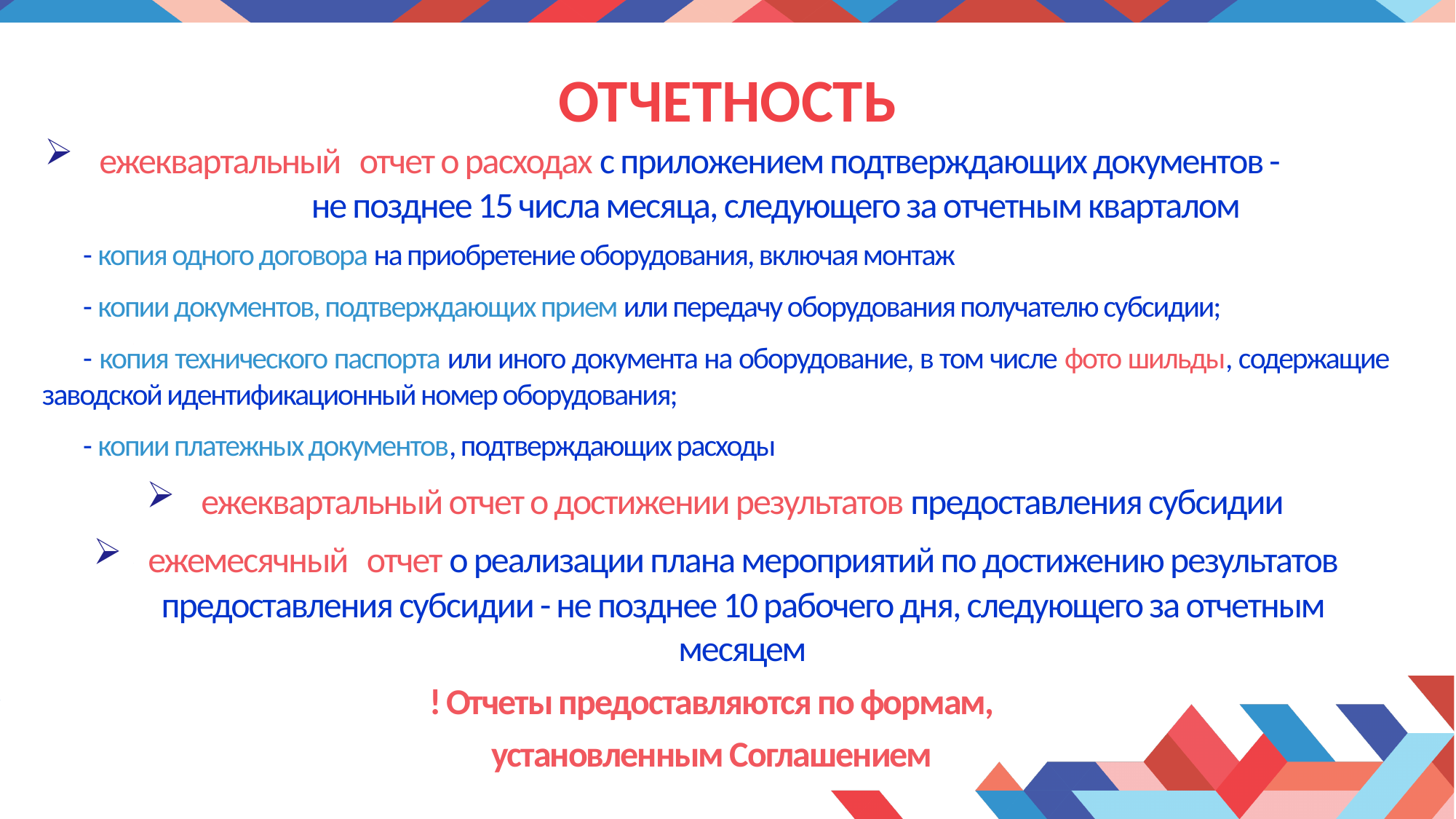

# оТЧЕТНОСТЬ
ежеквартальный  отчет о расходах с приложением подтверждающих документов -                           не позднее 15 числа месяца, следующего за отчетным кварталом
- копия одного договора на приобретение оборудования, включая монтаж
- копии документов, подтверждающих прием или передачу оборудования получателю субсидии;
- копия технического паспорта или иного документа на оборудование, в том числе фото шильды, содержащие заводской идентификационный номер оборудования;
- копии платежных документов, подтверждающих расходы
ежеквартальный отчет о достижении результатов предоставления субсидии
ежемесячный  отчет о реализации плана мероприятий по достижению результатов предоставления субсидии - не позднее 10 рабочего дня, следующего за отчетным месяцем
! Отчеты предоставляются по формам,
установленным Соглашением